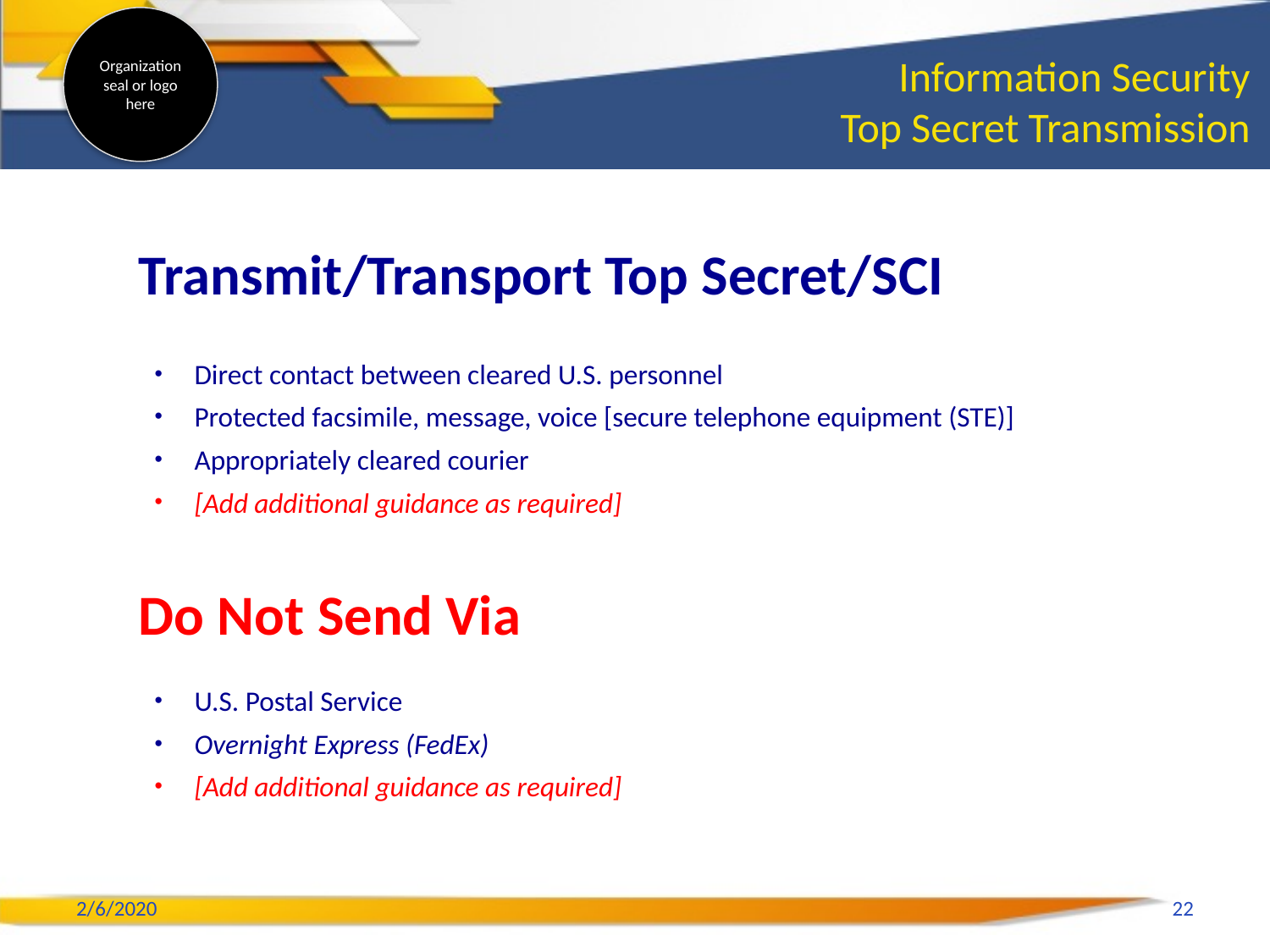

# Information Security Top Secret Transmission
Transmit/Transport Top Secret/SCI
Direct contact between cleared U.S. personnel
Protected facsimile, message, voice [secure telephone equipment (STE)]
Appropriately cleared courier
[Add additional guidance as required]

Do Not Send Via
U.S. Postal Service
Overnight Express (FedEx)
[Add additional guidance as required]
2/6/2020

22